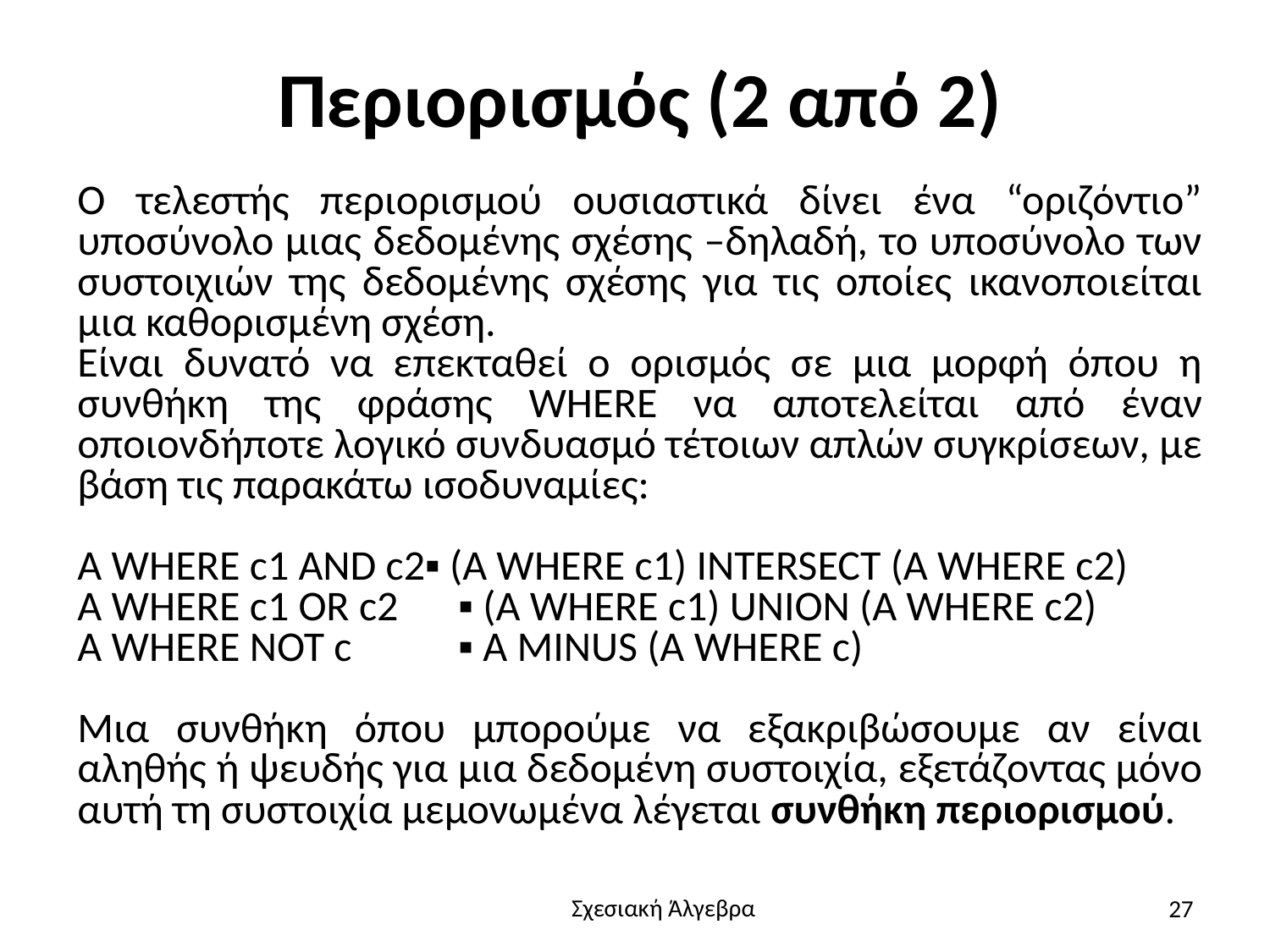

# Περιορισμός (2 από 2)
Ο τελεστής περιορισμού ουσιαστικά δίνει ένα “οριζόντιο” υποσύνολο μιας δεδομένης σχέσης –δηλαδή, το υποσύνολο των συστοιχιών της δεδομένης σχέσης για τις οποίες ικανοποιείται μια καθορισμένη σχέση.
Είναι δυνατό να επεκταθεί ο ορισμός σε μια μορφή όπου η συνθήκη της φράσης WHERE να αποτελείται από έναν οποιονδήποτε λογικό συνδυασμό τέτοιων απλών συγκρίσεων, με βάση τις παρακάτω ισοδυναμίες:

A WHERE c1 AND c2▪ (A WHERE c1) INTERSECT (A WHERE c2)
A WHERE c1 OR c2	▪ (A WHERE c1) UNION (A WHERE c2)
A WHERE NOT c	▪ A MINUS (A WHERE c)

Μια συνθήκη όπου μπορούμε να εξακριβώσουμε αν είναι αληθής ή ψευδής για μια δεδομένη συστοιχία, εξετάζοντας μόνο αυτή τη συστοιχία μεμονωμένα λέγεται συνθήκη περιορισμού.
27
Σχεσιακή Άλγεβρα